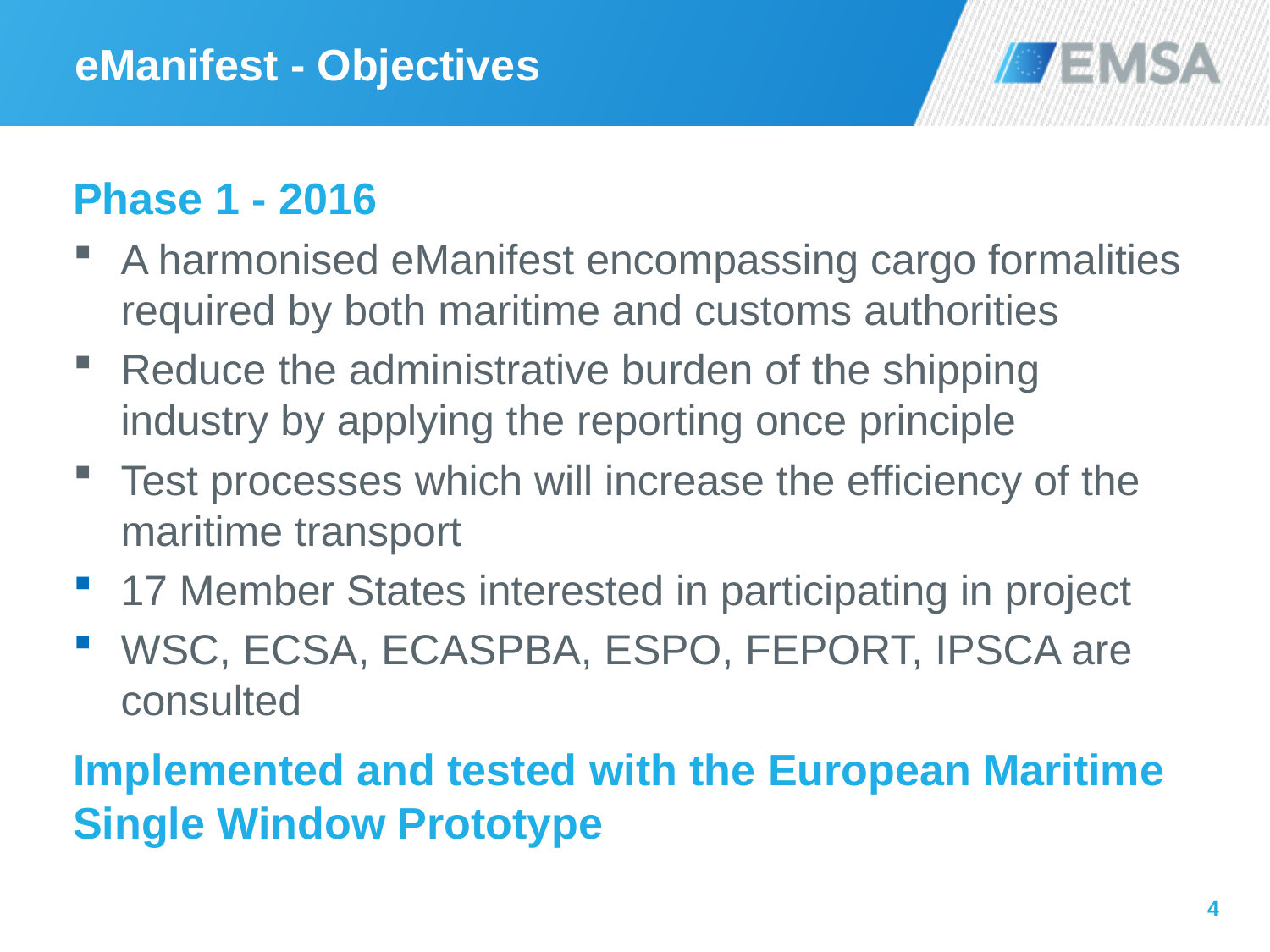

# eManifest - Objectives
Phase 1 - 2016
A harmonised eManifest encompassing cargo formalities required by both maritime and customs authorities
Reduce the administrative burden of the shipping industry by applying the reporting once principle
Test processes which will increase the efficiency of the maritime transport
17 Member States interested in participating in project
WSC, ECSA, ECASPBA, ESPO, FEPORT, IPSCA are consulted
Implemented and tested with the European Maritime Single Window Prototype

4